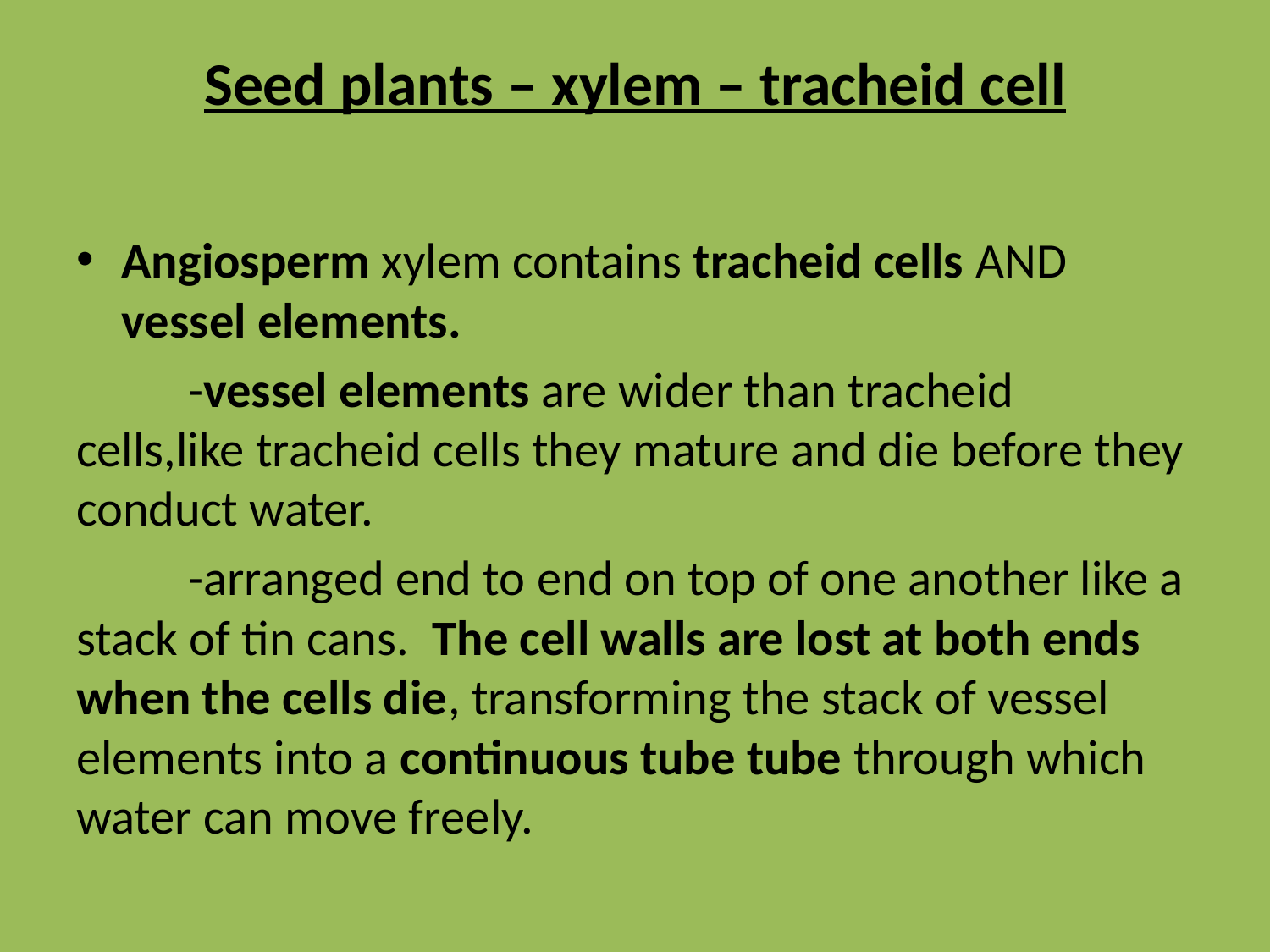

# Seed plants – xylem – tracheid cell
Angiosperm xylem contains tracheid cells AND vessel elements.
		-vessel elements are wider than tracheid cells,like tracheid cells they mature and die before they conduct water.
		-arranged end to end on top of one another like a stack of tin cans.  The cell walls are lost at both ends when the cells die, transforming the stack of vessel elements into a continuous tube tube through which water can move freely.